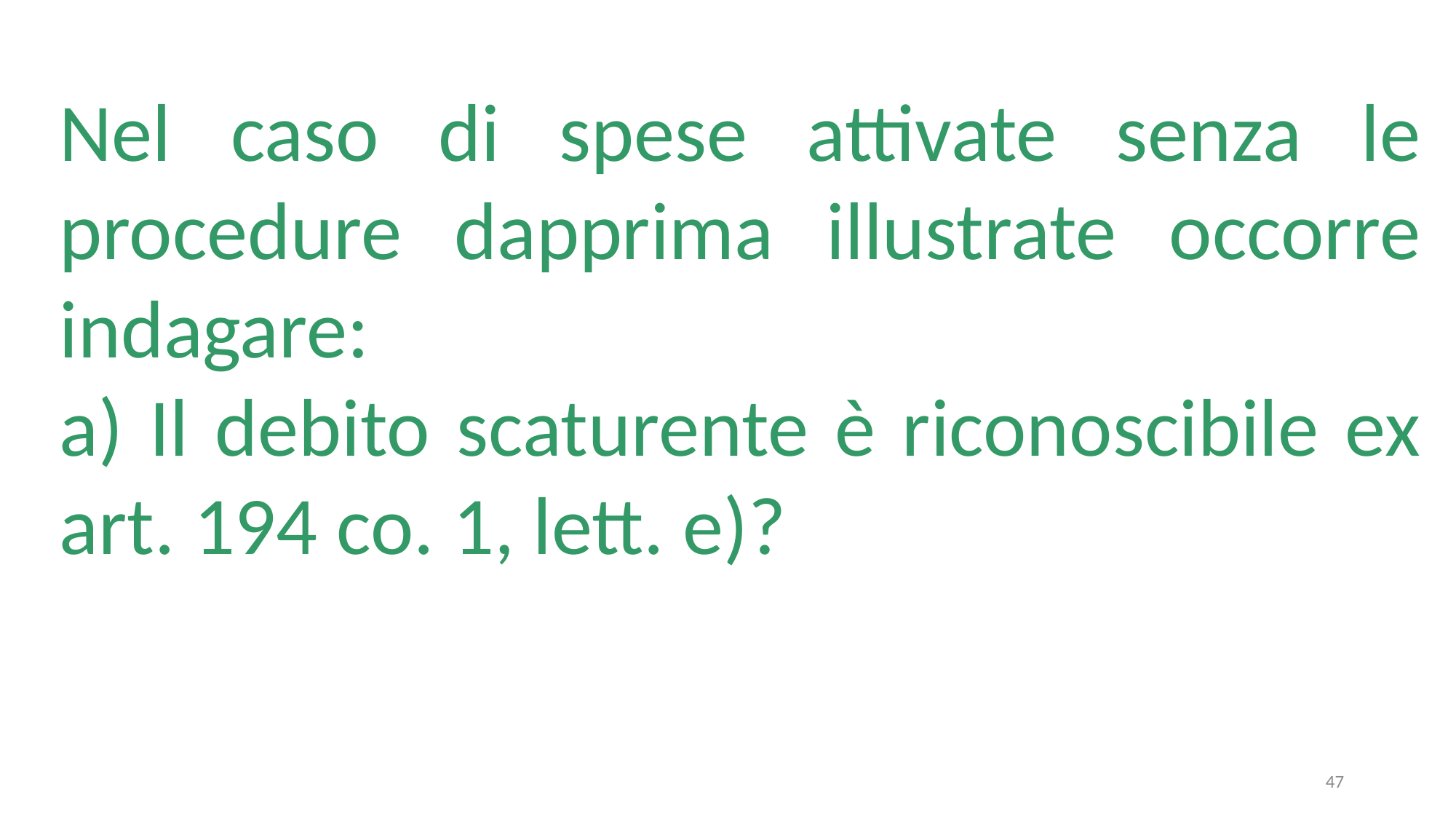

Nel caso di spese attivate senza le procedure dapprima illustrate occorre indagare:
a) Il debito scaturente è riconoscibile ex art. 194 co. 1, lett. e)?

47